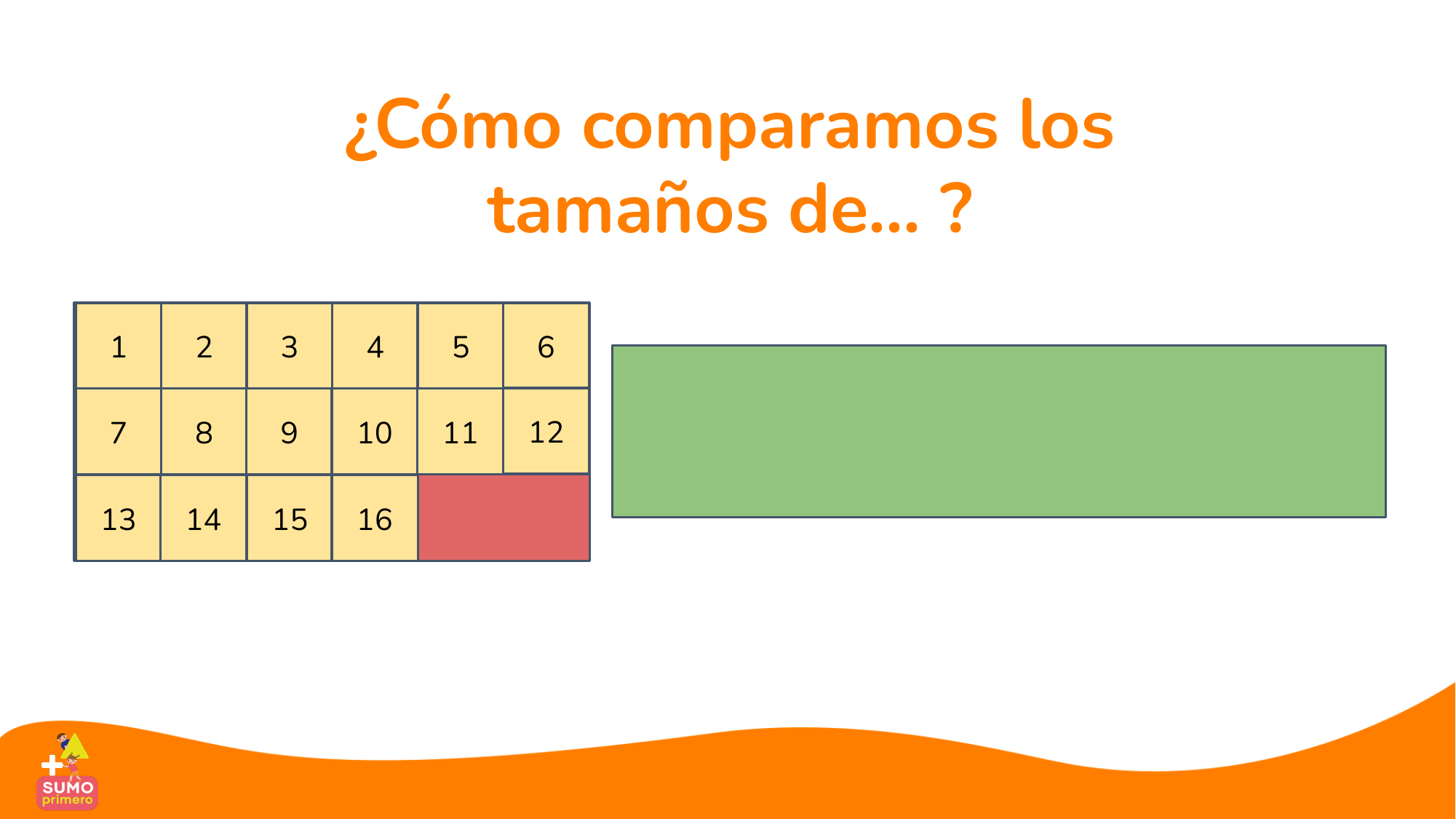

¿Cómo comparamos los tamaños de... ?

1
2
3
4
5
6

12
8
7
9
10
11
13
14
15
16